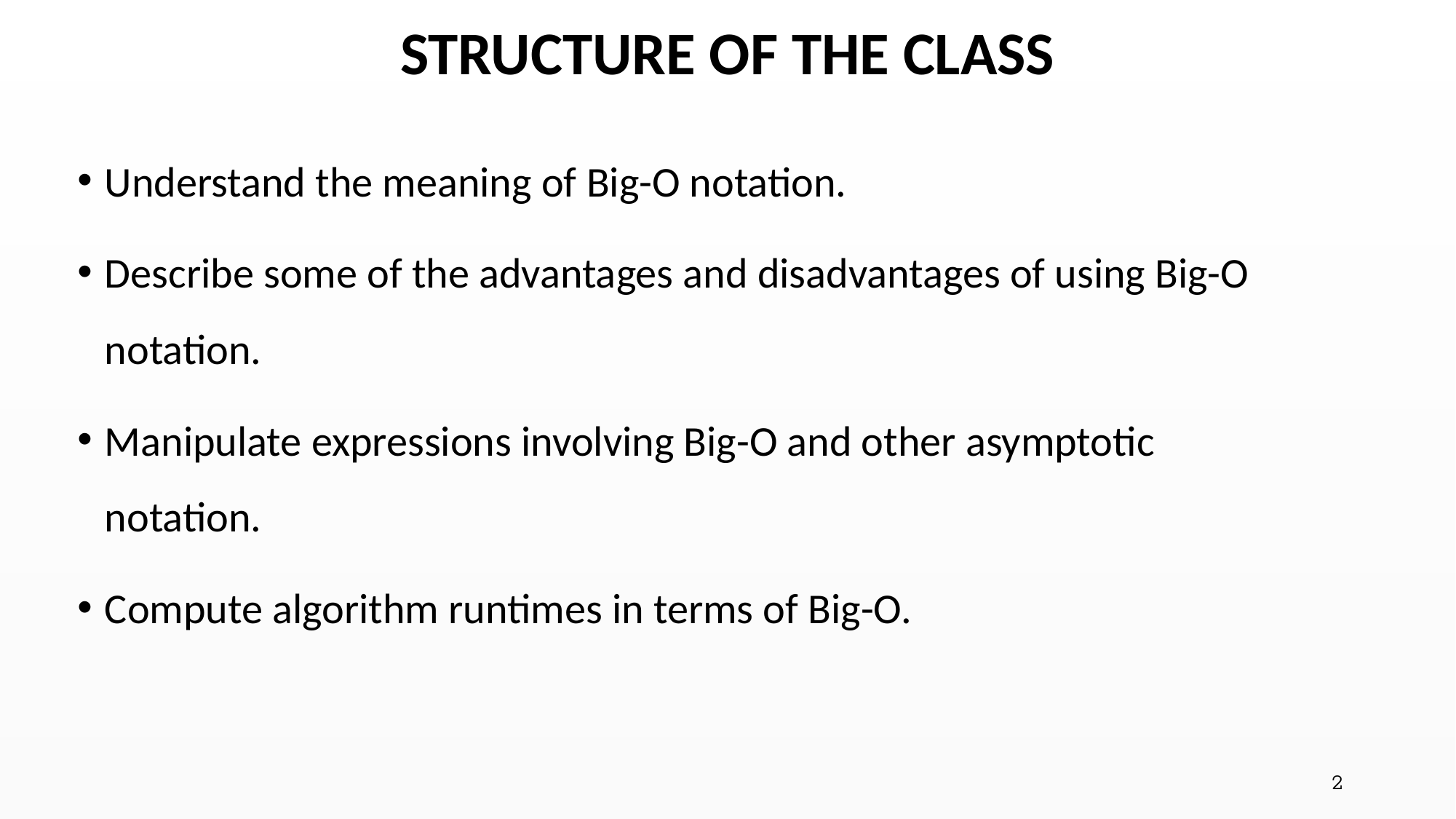

# STRUCTURE OF THE CLASS
Understand the meaning of Big-O notation.
Describe some of the advantages and disadvantages of using Big-O notation.
Manipulate expressions involving Big-O and other asymptotic notation.
Compute algorithm runtimes in terms of Big-O.
2